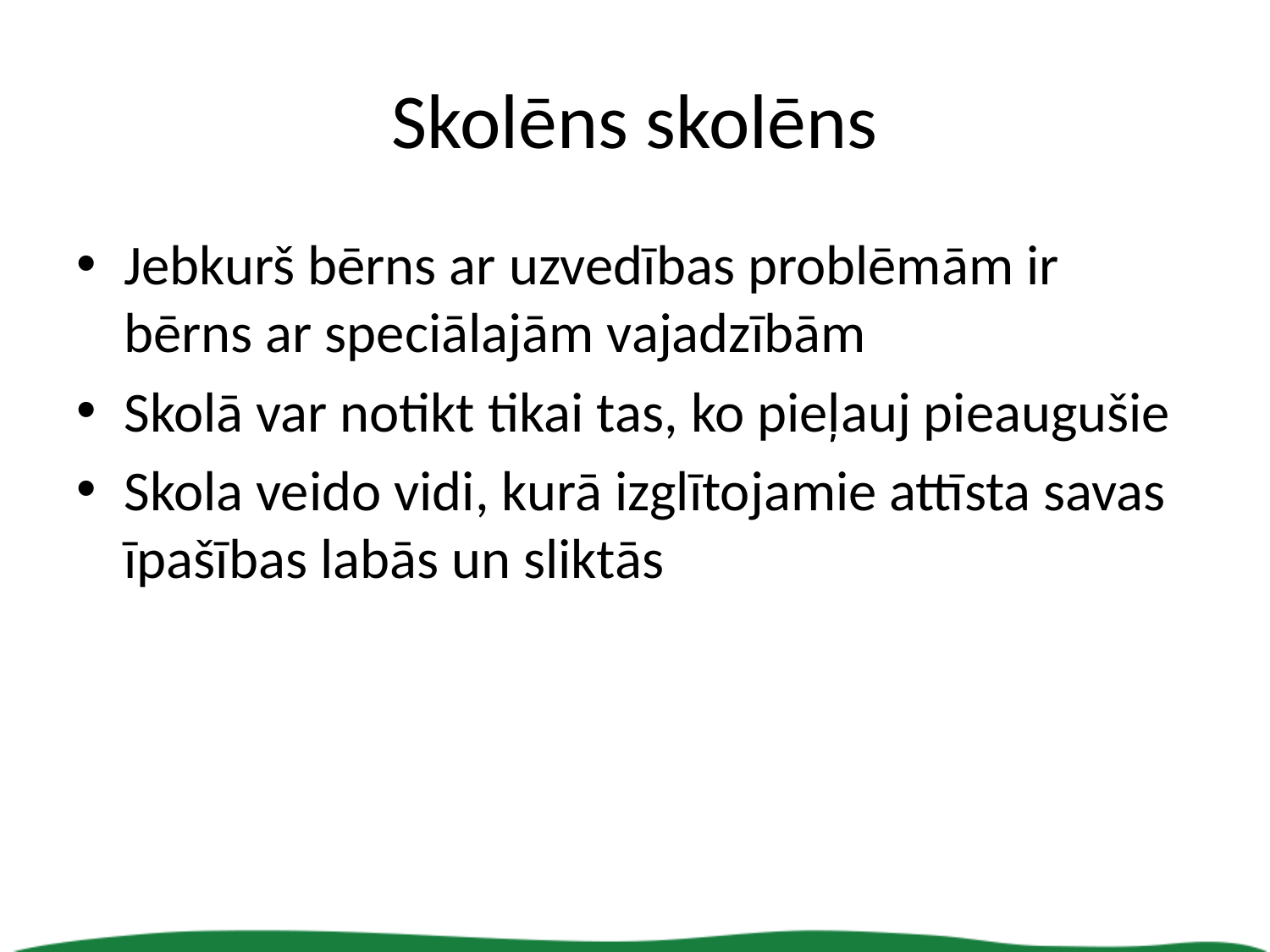

# Skolēns skolēns
Jebkurš bērns ar uzvedības problēmām ir bērns ar speciālajām vajadzībām
Skolā var notikt tikai tas, ko pieļauj pieaugušie
Skola veido vidi, kurā izglītojamie attīsta savas īpašības labās un sliktās